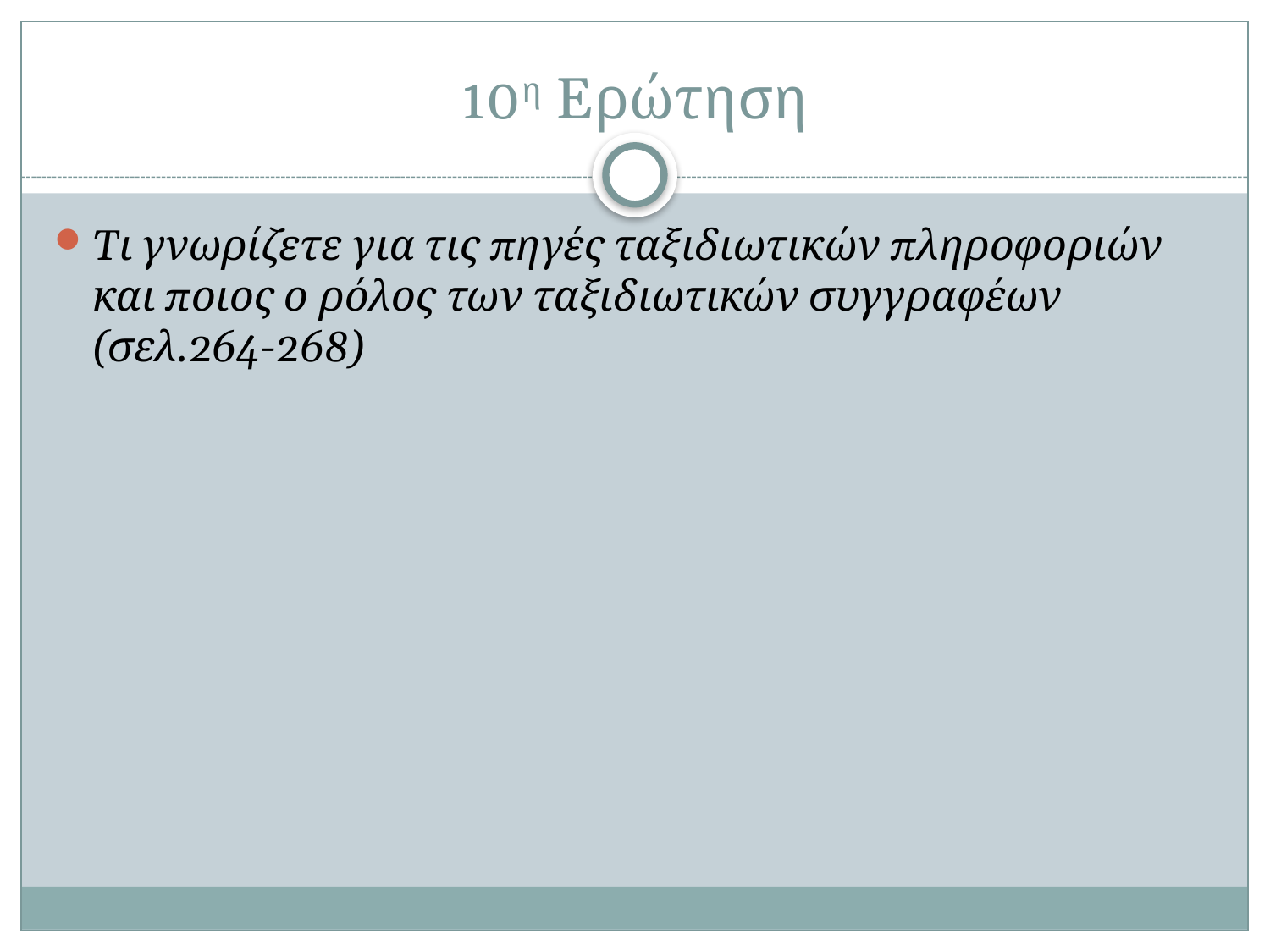

# 10η Ερώτηση
Τι γνωρίζετε για τις πηγές ταξιδιωτικών πληροφοριών και ποιος ο ρόλος των ταξιδιωτικών συγγραφέων (σελ.264-268)